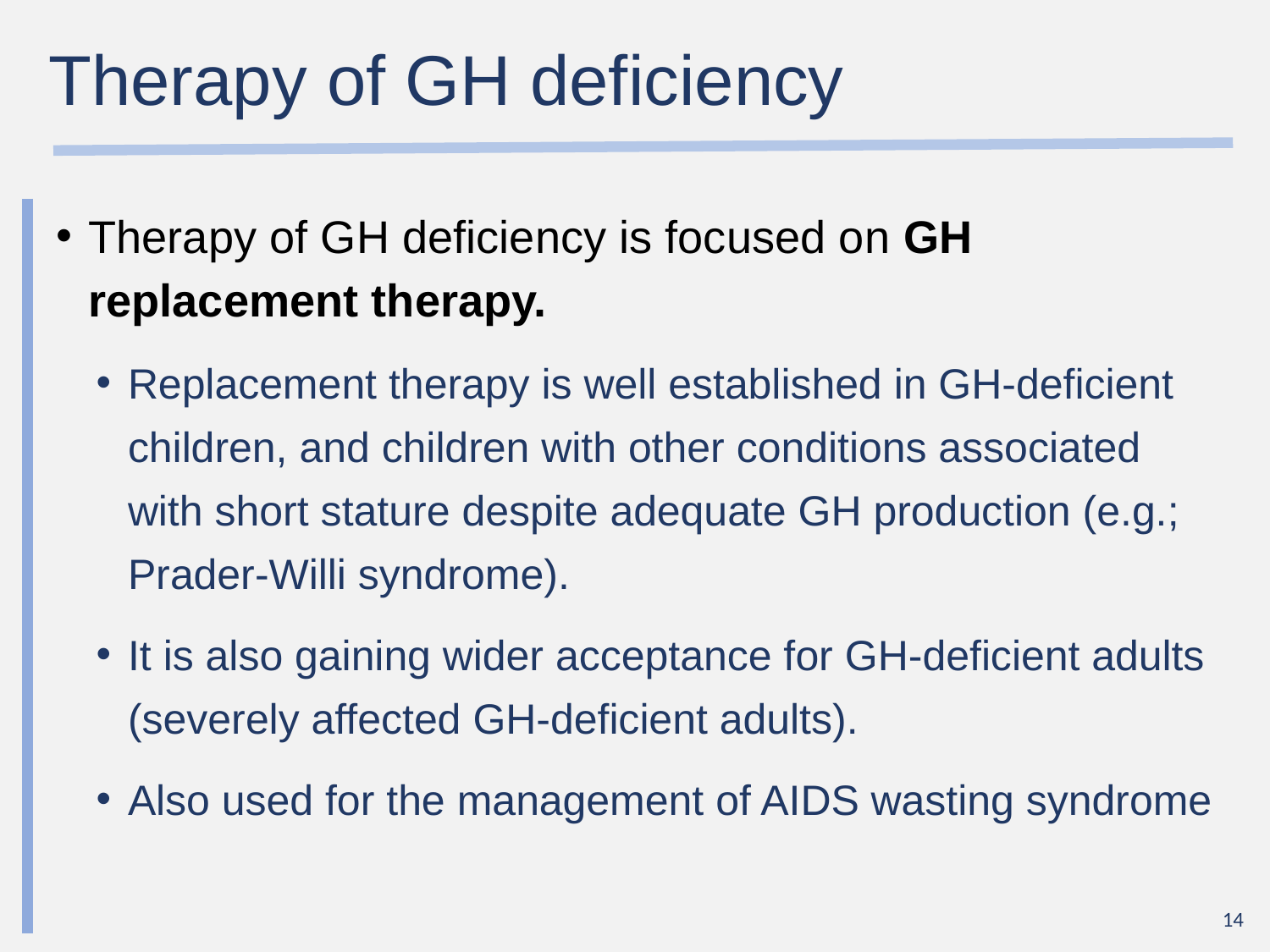

# Therapy of GH deficiency
Therapy of GH deficiency is focused on GH replacement therapy.
Replacement therapy is well established in GH-deficient children, and children with other conditions associated with short stature despite adequate GH production (e.g.; Prader-Willi syndrome).
It is also gaining wider acceptance for GH-deficient adults (severely affected GH-deficient adults).
Also used for the management of AIDS wasting syndrome

14